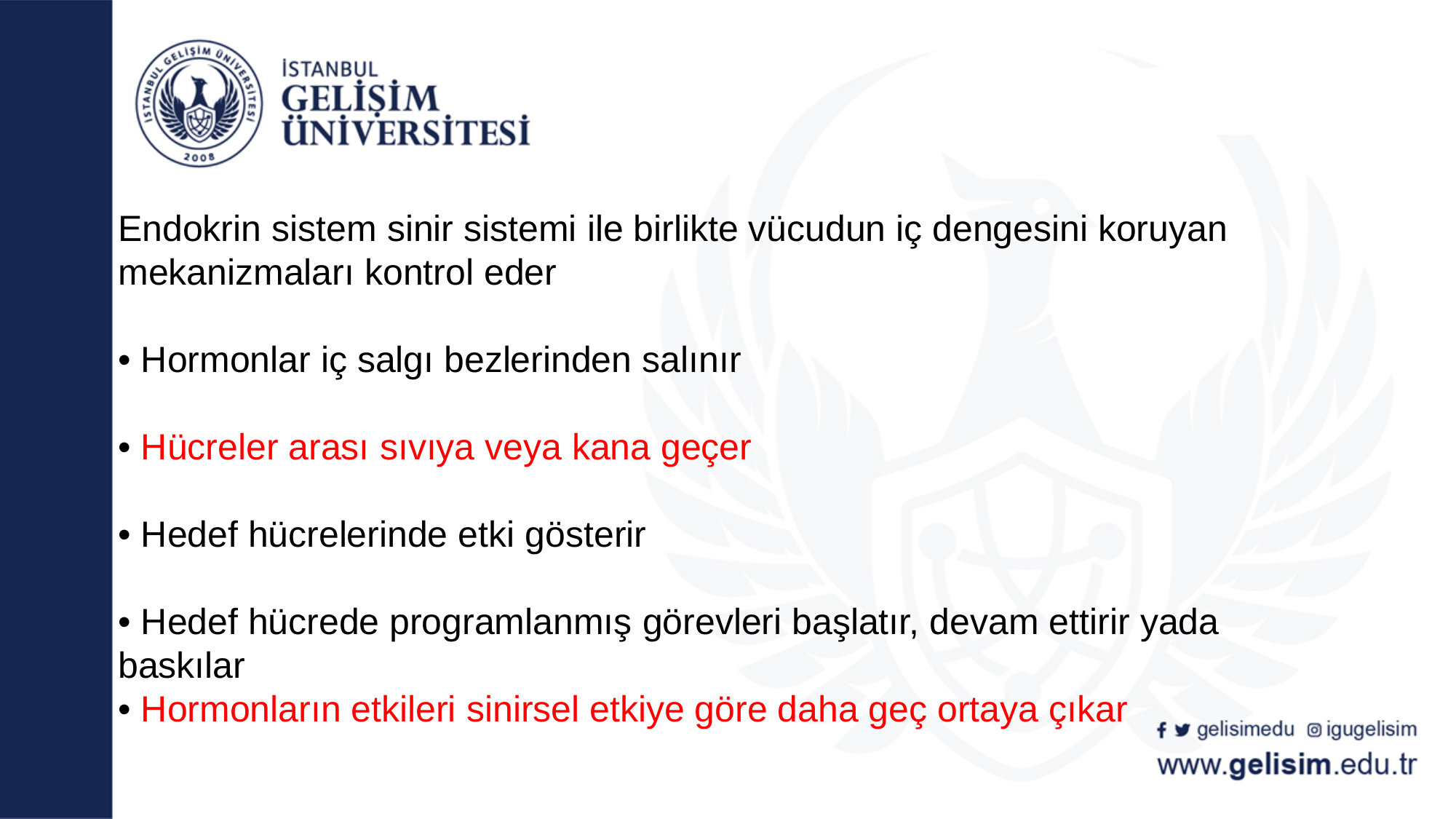

# Endokrin sistem sinir sistemi ile birlikte vücudun iç dengesini koruyan mekanizmaları kontrol eder • Hormonlar iç salgı bezlerinden salınır • Hücreler arası sıvıya veya kana geçer • Hedef hücrelerinde etki gösterir • Hedef hücrede programlanmış görevleri başlatır, devam ettirir yada baskılar • Hormonların etkileri sinirsel etkiye göre daha geç ortaya çıkar
gelisimedu
igugelisim